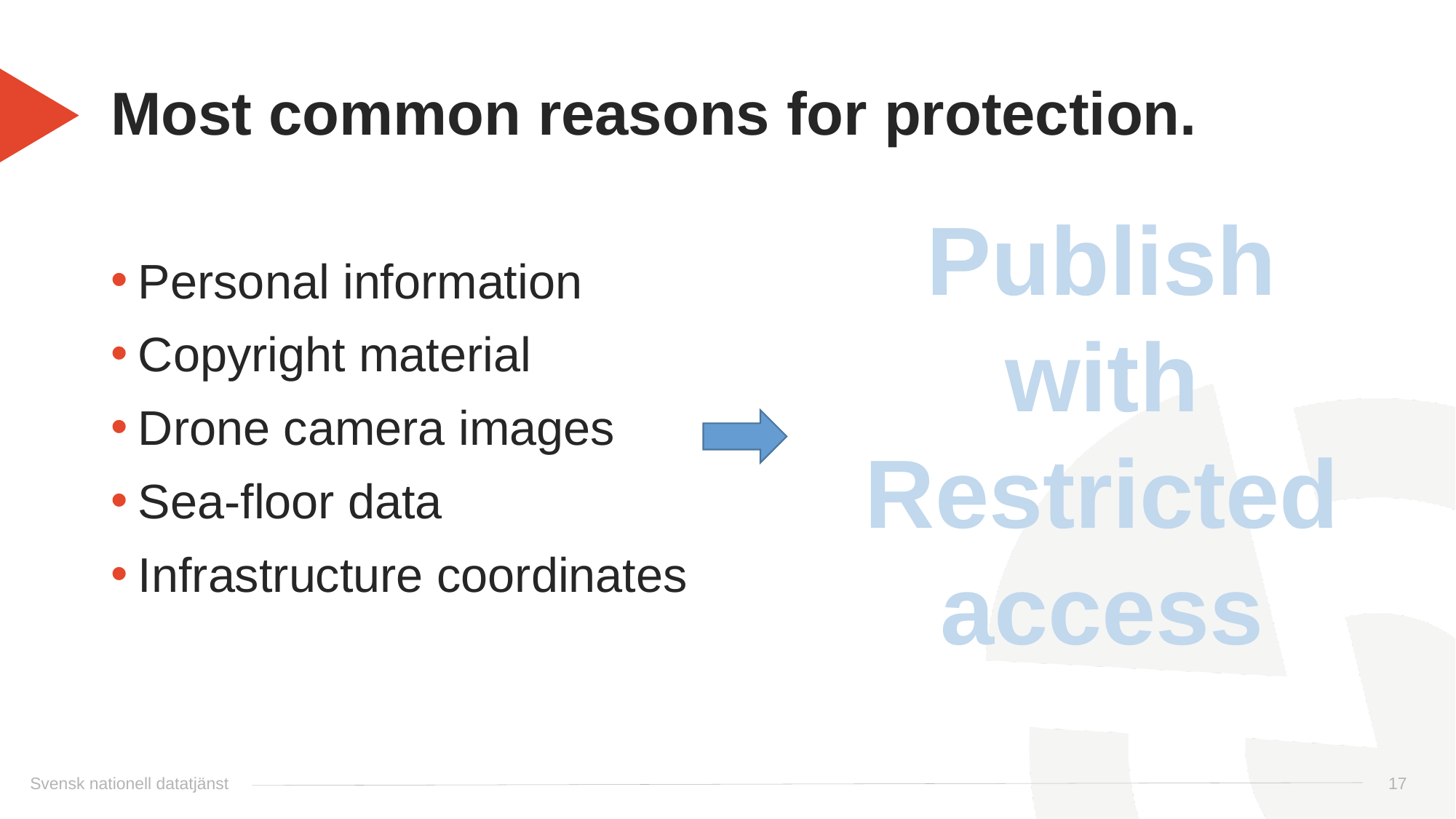

# Most common reasons for protection.
Publish with Restricted access
Personal information
Copyright material
Drone camera images
Sea-floor data
Infrastructure coordinates